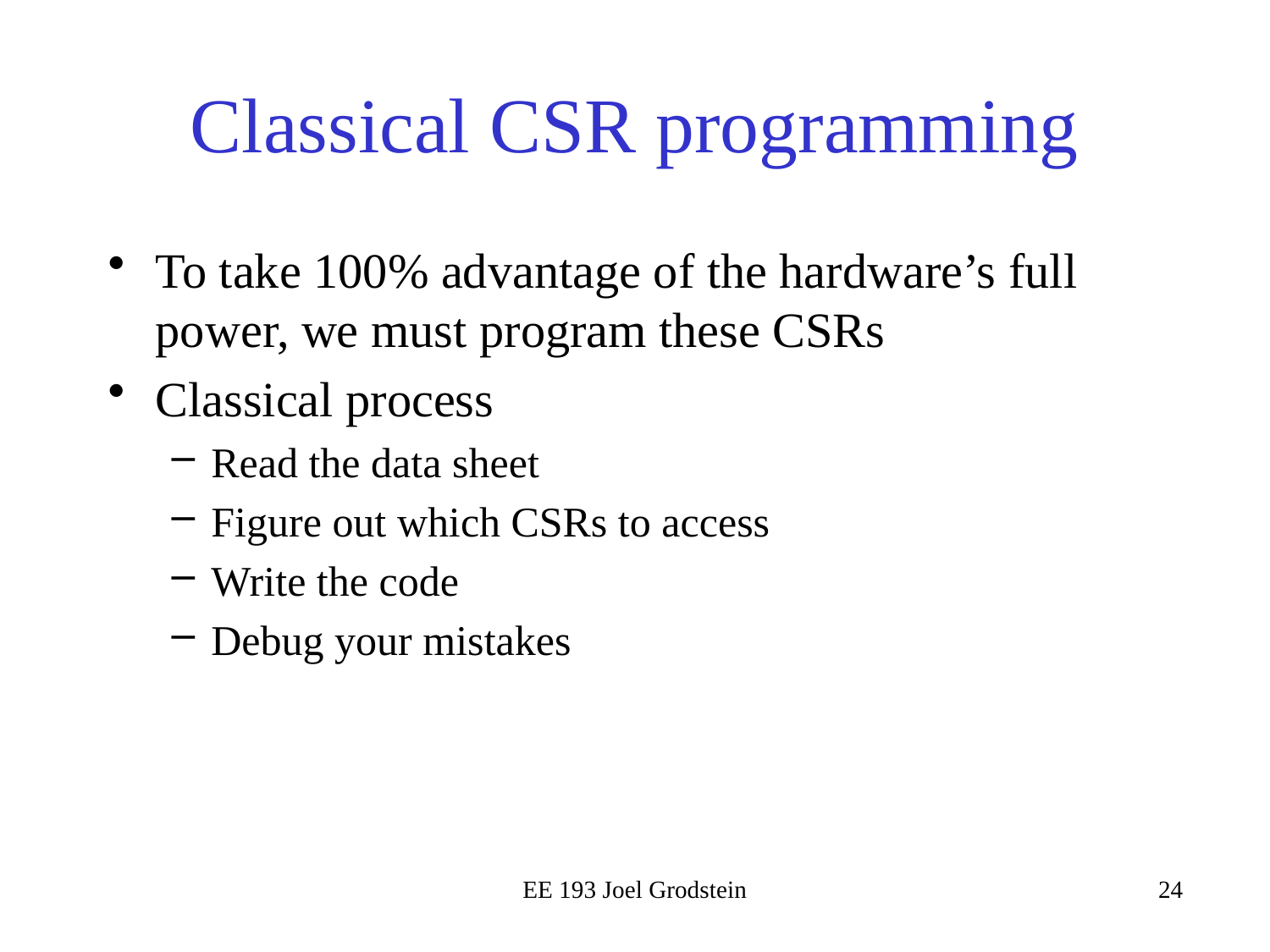

# Classical CSR programming
To take 100% advantage of the hardware’s full power, we must program these CSRs
Classical process
Read the data sheet
Figure out which CSRs to access
Write the code
Debug your mistakes
EE 193 Joel Grodstein